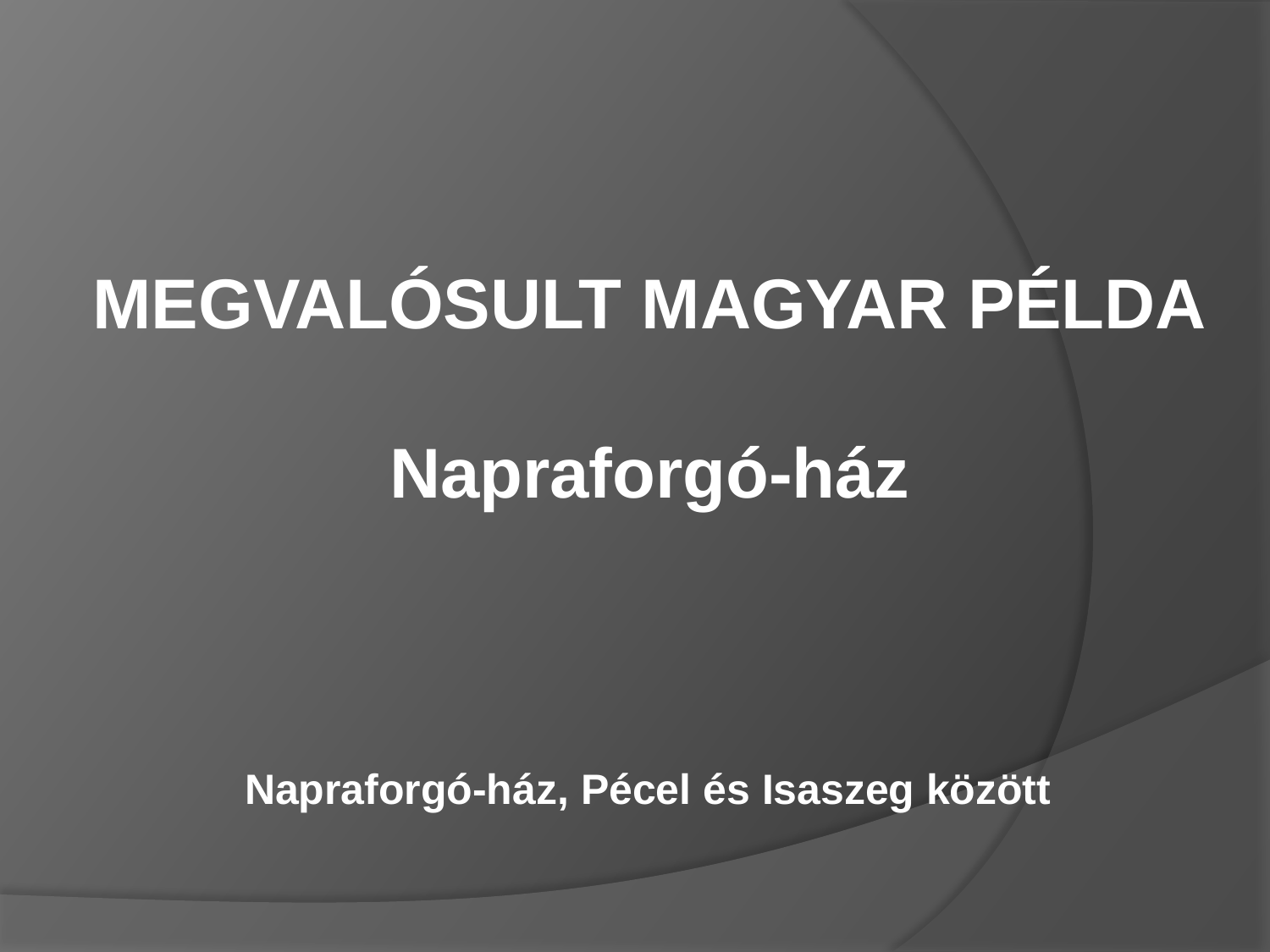

MEGVALÓSULT MAGYAR PÉLDA
Napraforgó-ház
Napraforgó-ház, Pécel és Isaszeg között